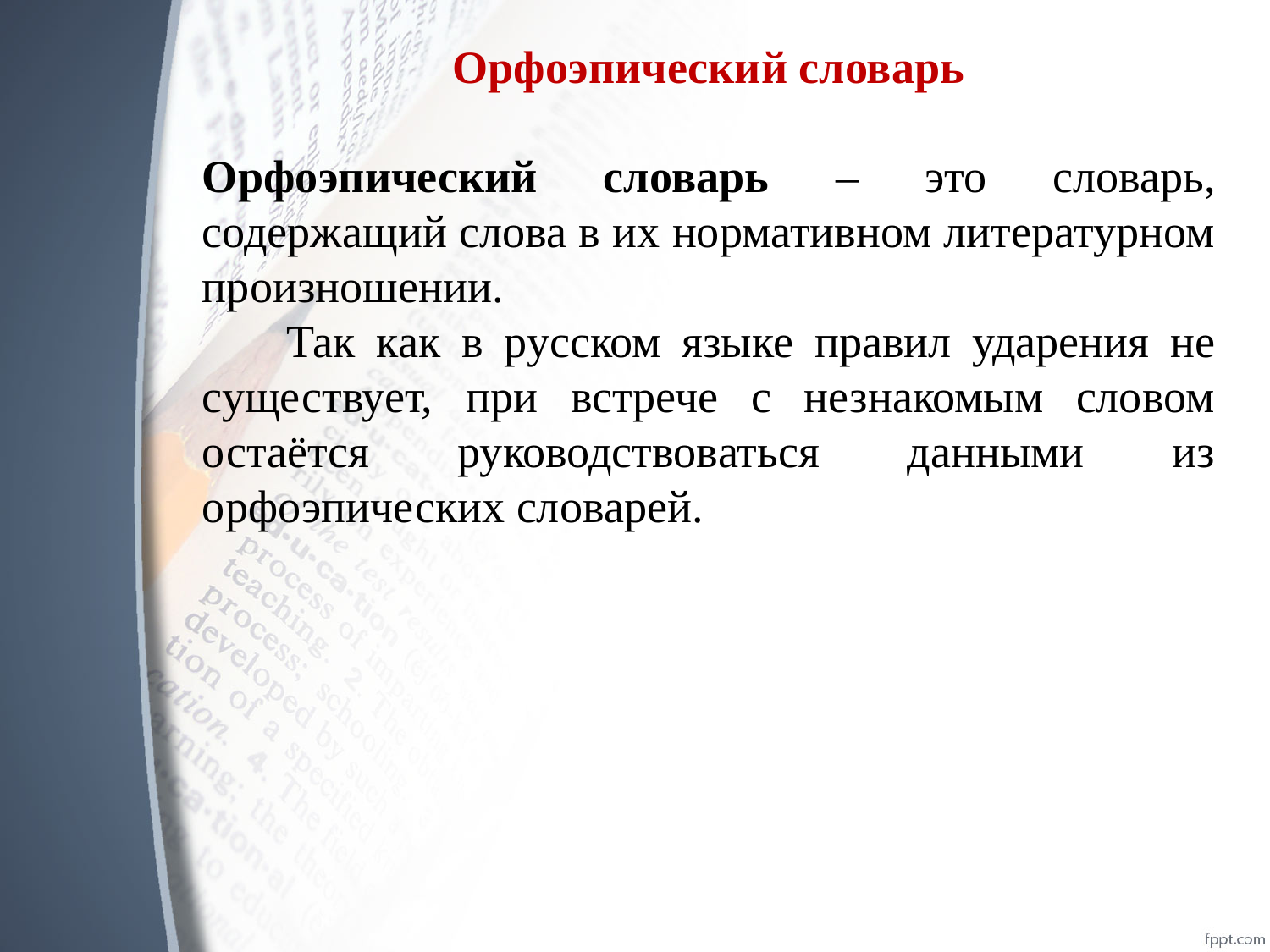

Орфоэпический словарь

Орфоэпический словарь – это словарь, содержащий слова в их нормативном литературном произношении.
    Так как в русском языке правил ударения не существует, при встрече с незнакомым словом остаётся руководствоваться данными из орфоэпических словарей.